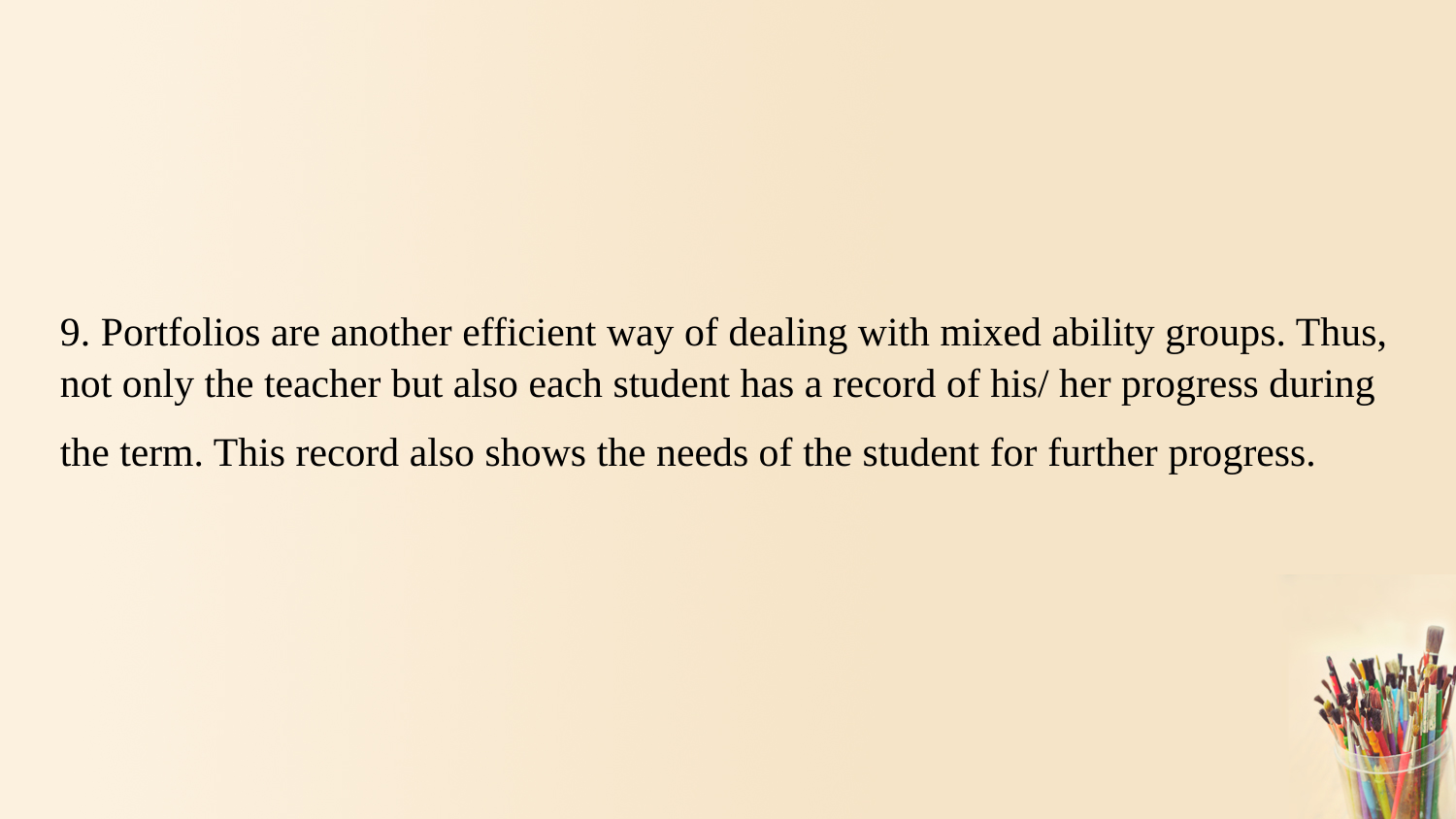

9. Portfolios are another efficient way of dealing with mixed ability groups. Thus, not only the teacher but also each student has a record of his/ her progress during
the term. This record also shows the needs of the student for further progress.